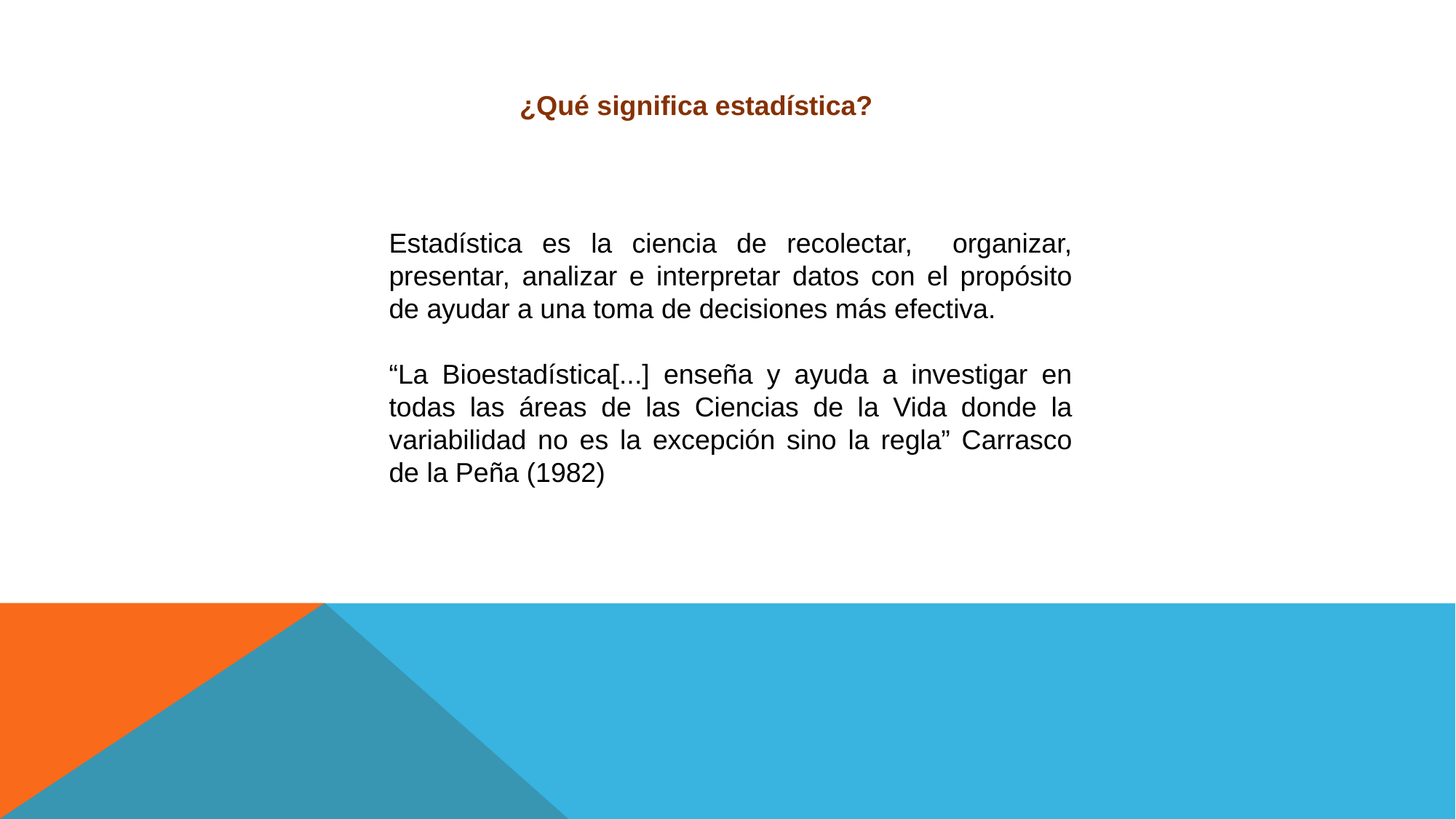

¿Qué significa estadística?
Estadística es la ciencia de recolectar,  organizar, presentar, analizar e interpretar datos con el propósito de ayudar a una toma de decisiones más efectiva.

“La Bioestadística[...] enseña y ayuda a investigar en todas las áreas de las Ciencias de la Vida donde la variabilidad no es la excepción sino la regla” Carrasco de la Peña (1982)